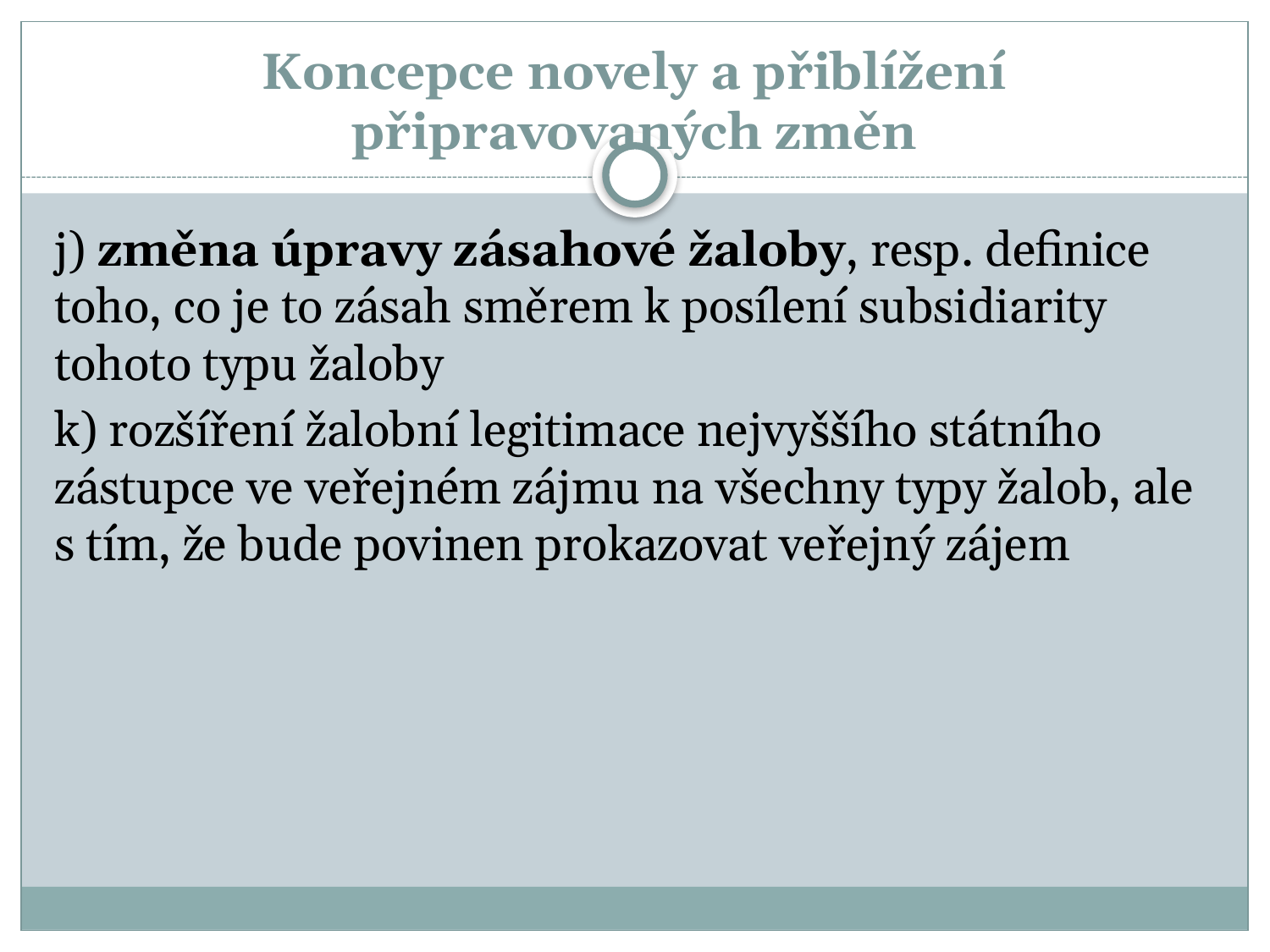

# Koncepce novely a přiblížení připravovaných změn
j) změna úpravy zásahové žaloby, resp. definice toho, co je to zásah směrem k posílení subsidiarity tohoto typu žaloby
k) rozšíření žalobní legitimace nejvyššího státního zástupce ve veřejném zájmu na všechny typy žalob, ale s tím, že bude povinen prokazovat veřejný zájem